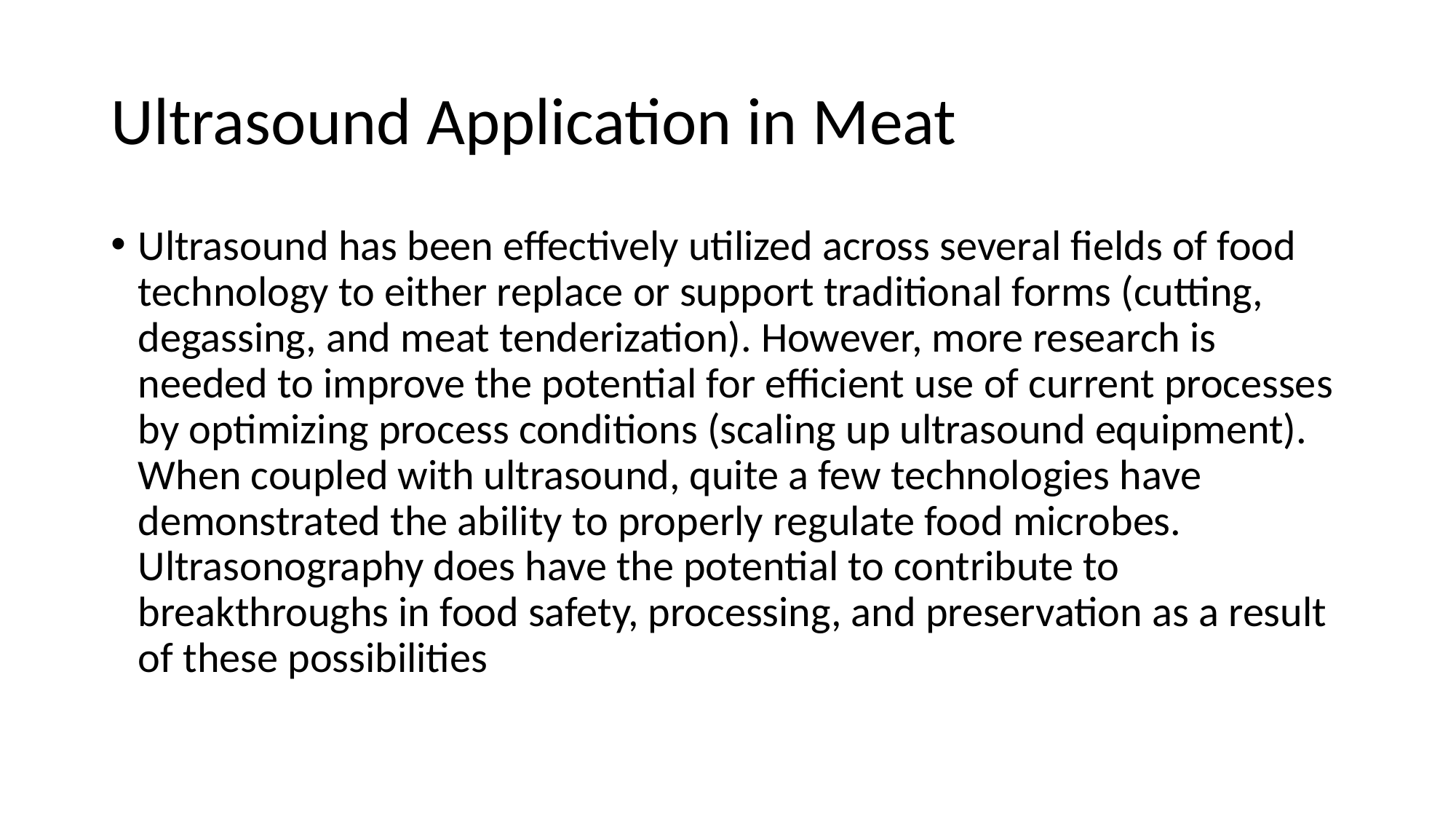

# Ultrasound Application in Meat
Ultrasound has been effectively utilized across several fields of food technology to either replace or support traditional forms (cutting, degassing, and meat tenderization). However, more research is needed to improve the potential for efficient use of current processes by optimizing process conditions (scaling up ultrasound equipment). When coupled with ultrasound, quite a few technologies have demonstrated the ability to properly regulate food microbes. Ultrasonography does have the potential to contribute to breakthroughs in food safety, processing, and preservation as a result of these possibilities